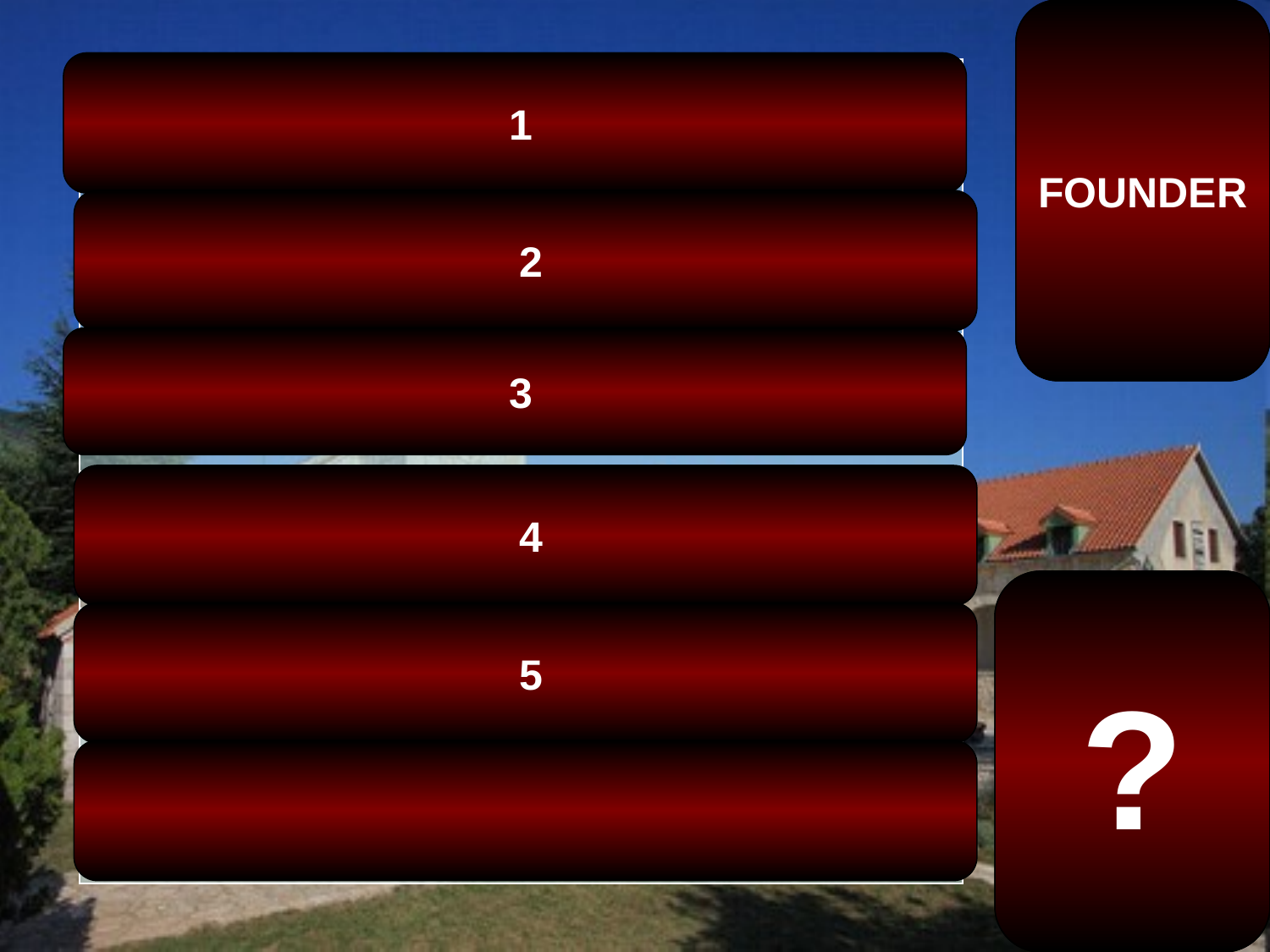

FOUNDER
 1
| ASCETIC ACTION |
| --- |
| FEAT |
| ACHIEVE AN … |
| HEROIC DEED |
| GREAT DEED |
| EXPLOIT |
 2
 3
 4
Monastery Dragović is
located near Vrlika, Croatia.
It was founded by
Bosnian king Tvrtko I
Kotromanić in 1395.
?
 5